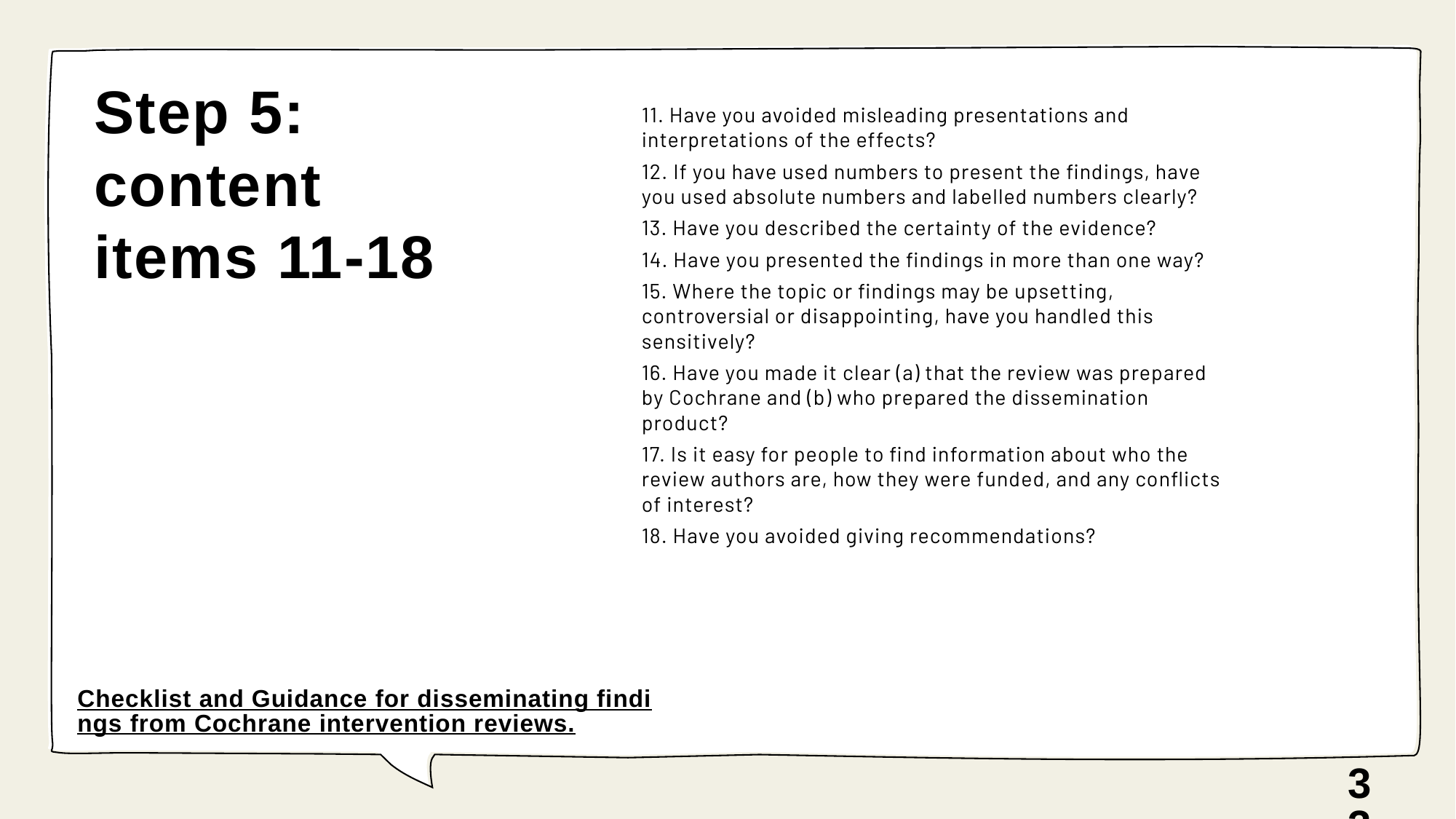

# Step 5: content items 11-18
11. Have you avoided misleading presentations and interpretations of the effects?
12. If you have used numbers to present the findings, have you used absolute numbers and labelled numbers clearly?
13. Have you described the certainty of the evidence?
14. Have you presented the findings in more than one way?
15. Where the topic or findings may be upsetting, controversial or disappointing, have you handled this sensitively?
16. Have you made it clear (a) that the review was prepared by Cochrane and (b) who prepared the dissemination product?
17. Is it easy for people to find information about who the review authors are, how they were funded, and any conflicts of interest?
18. Have you avoided giving recommendations?
Checklist and Guidance for disseminating findings from Cochrane intervention reviews.
33